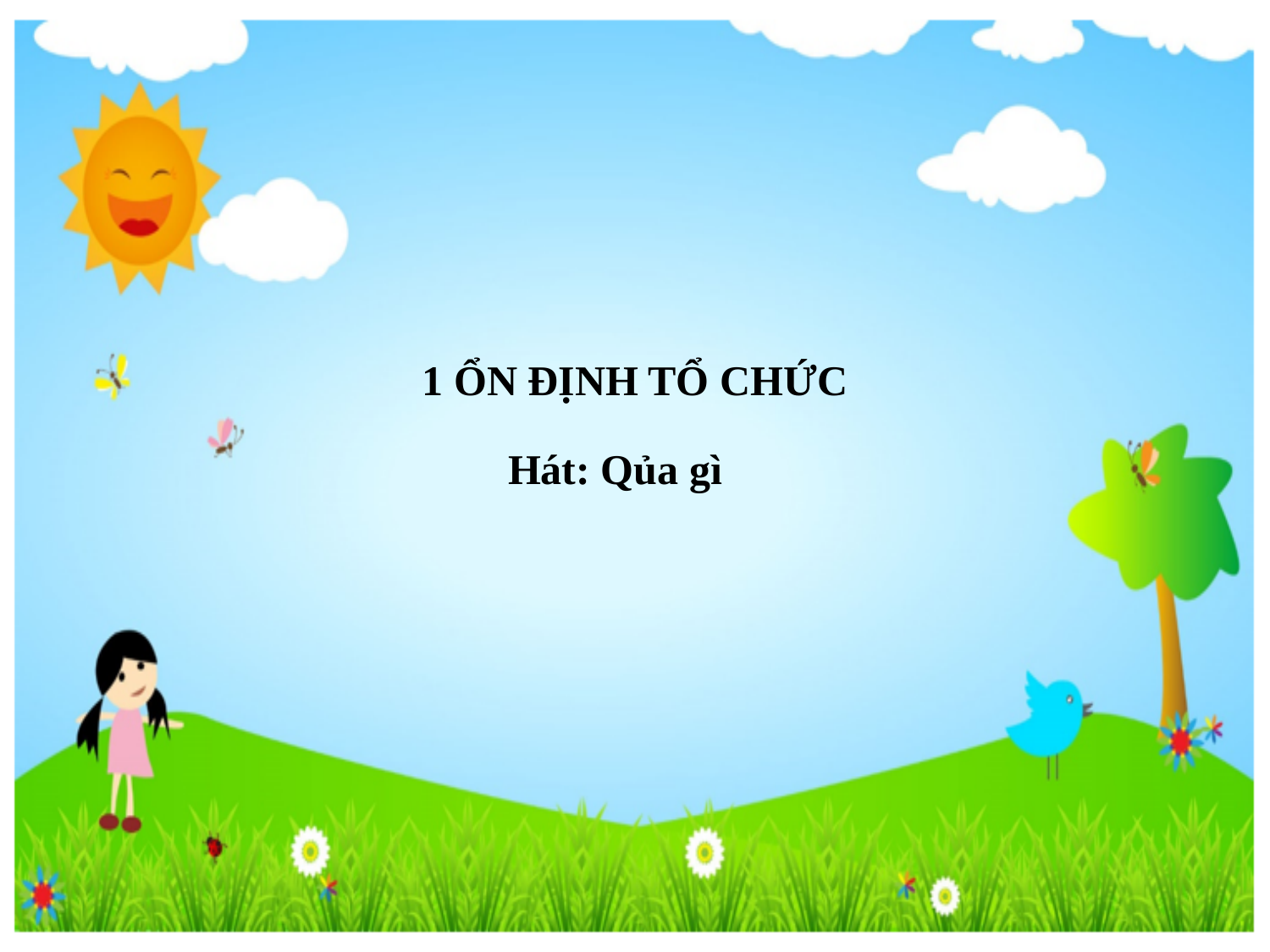

1 ỔN ĐỊNH TỔ CHỨC
Hát: Qủa gì